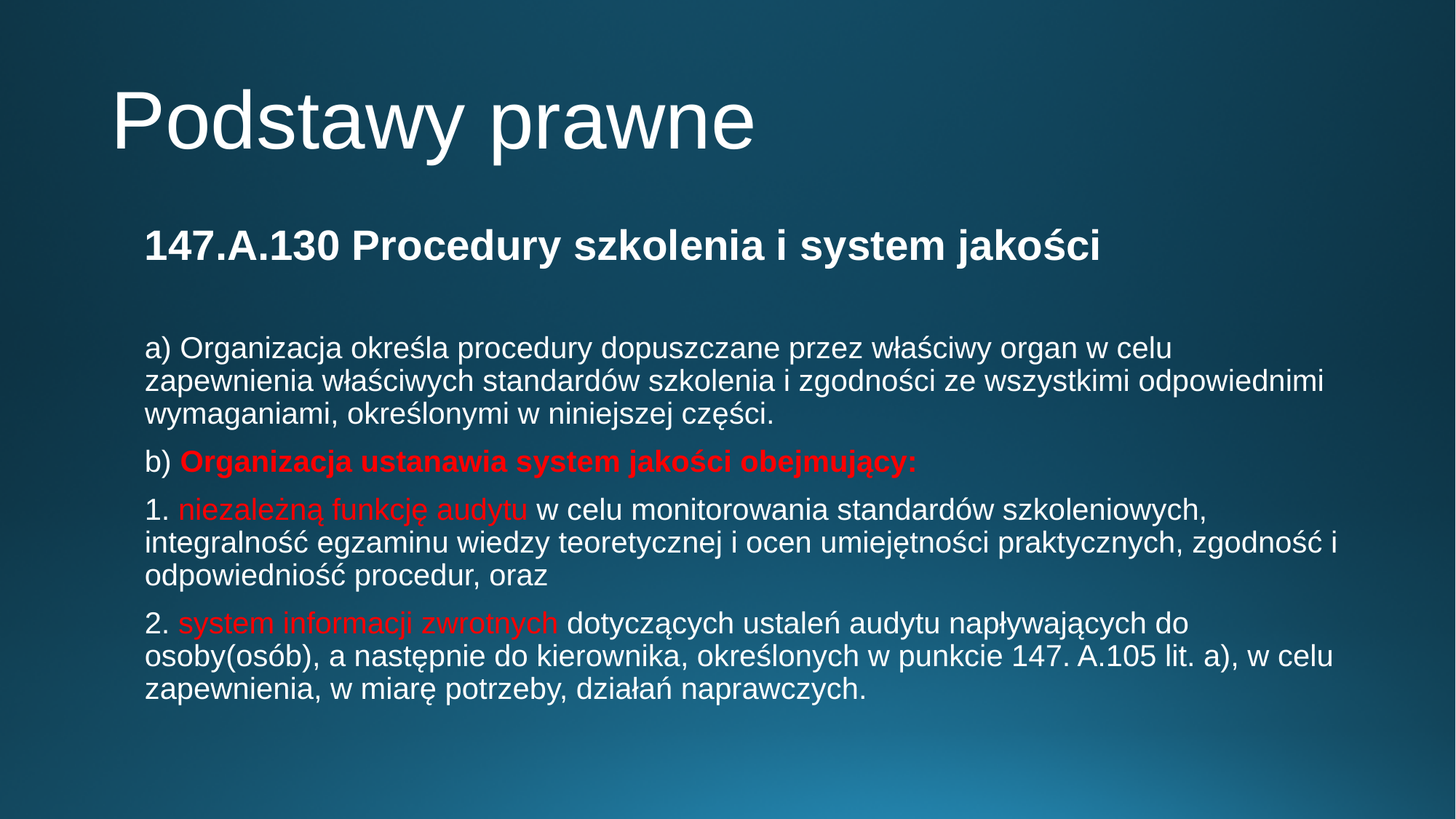

# Podstawy prawne
147.A.130 Procedury szkolenia i system jakości

a) Organizacja określa procedury dopuszczane przez właściwy organ w celu zapewnienia właściwych standardów szkolenia i zgodności ze wszystkimi odpowiednimi wymaganiami, określonymi w niniejszej części.
b) Organizacja ustanawia system jakości obejmujący:
1. niezależną funkcję audytu w celu monitorowania standardów szkoleniowych, integralność egzaminu wiedzy teoretycznej i ocen umiejętności praktycznych, zgodność i odpowiedniość procedur, oraz
2. system informacji zwrotnych dotyczących ustaleń audytu napływających do osoby(osób), a następnie do kierownika, określonych w punkcie 147. A.105 lit. a), w celu zapewnienia, w miarę potrzeby, działań naprawczych.